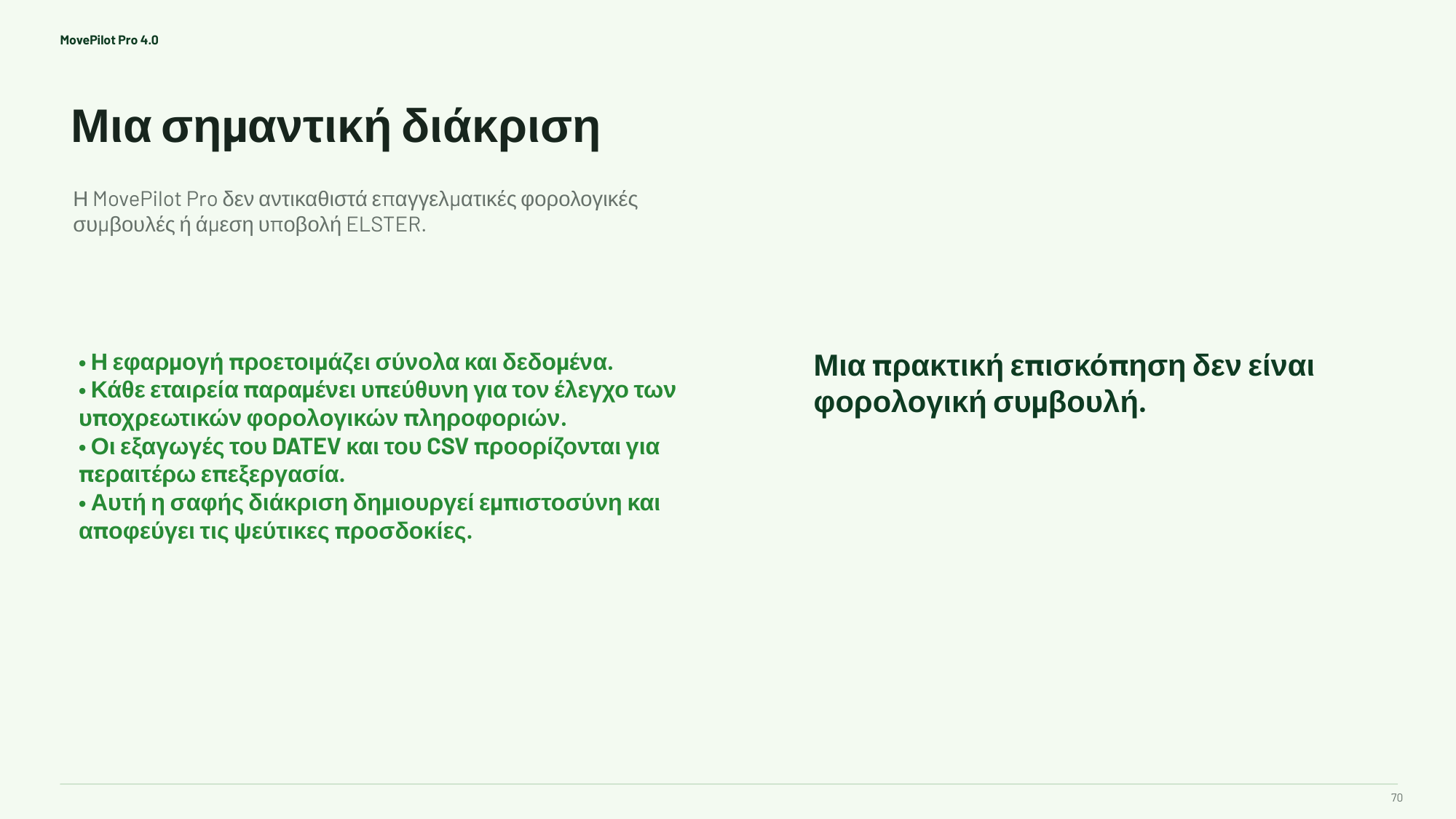

MovePilot Pro 4.0
Μια σημαντική διάκριση
Μια πρακτική επισκόπηση δεν είναι φορολογική συμβουλή.
Η MovePilot Pro δεν αντικαθιστά επαγγελματικές φορολογικές συμβουλές ή άμεση υποβολή ELSTER.
• Η εφαρμογή προετοιμάζει σύνολα και δεδομένα.
• Κάθε εταιρεία παραμένει υπεύθυνη για τον έλεγχο των υποχρεωτικών φορολογικών πληροφοριών.
• Οι εξαγωγές του DATEV και του CSV προορίζονται για περαιτέρω επεξεργασία.
• Αυτή η σαφής διάκριση δημιουργεί εμπιστοσύνη και αποφεύγει τις ψεύτικες προσδοκίες.

70